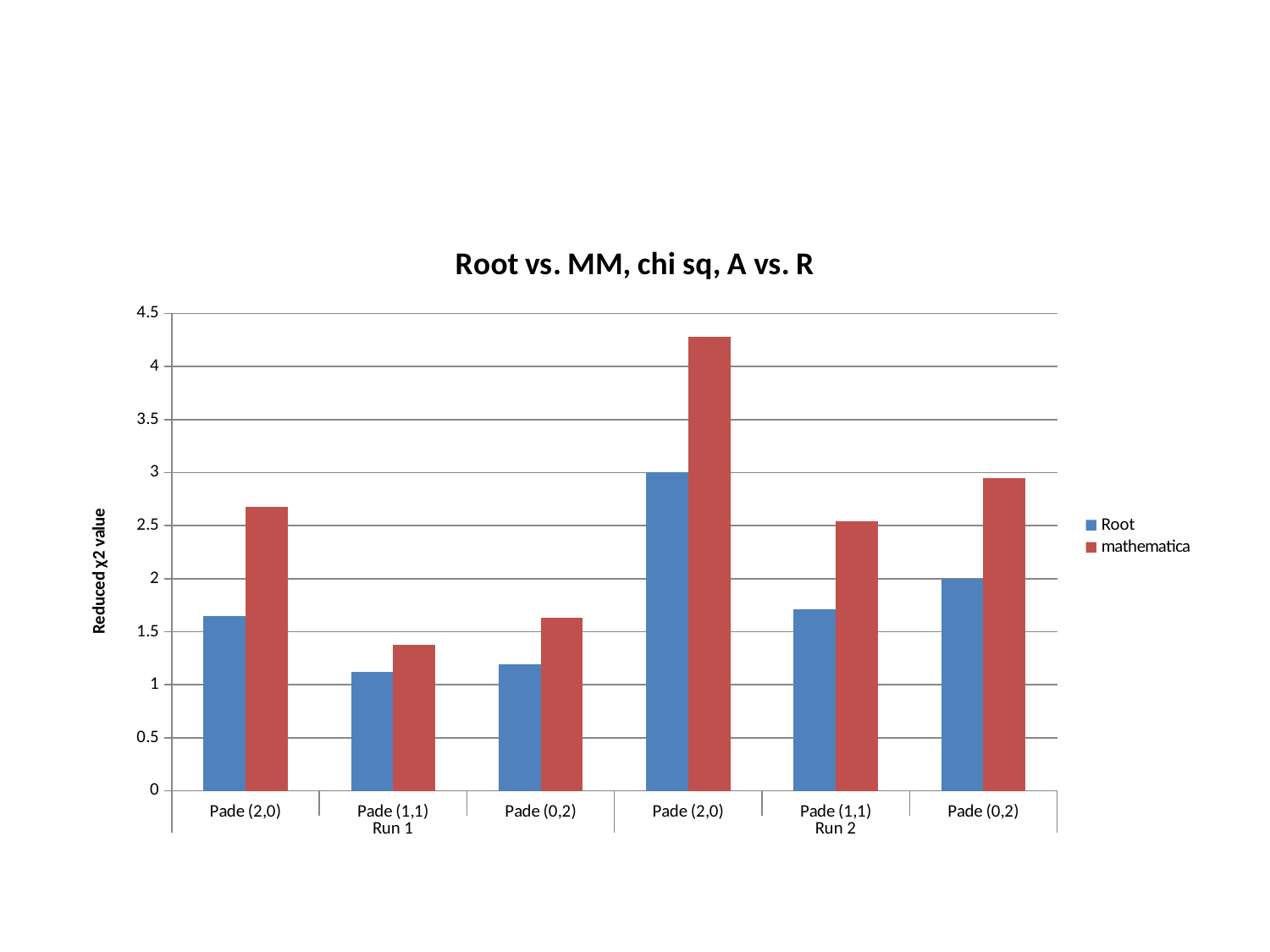

### Chart: Root vs. MM, chi sq, A vs. R

| Category |  |  |
|---|---|---|
| Pade (2,0) | 1.65 | 2.68 |
| Pade (1,1) | 1.12 | 1.38 |
| Pade (0,2) | 1.19 | 1.63 |
| Pade (2,0) | 3.0 | 4.28 |
| Pade (1,1) | 1.71 | 2.54 |
| Pade (0,2) | 2.0 | 2.95 |